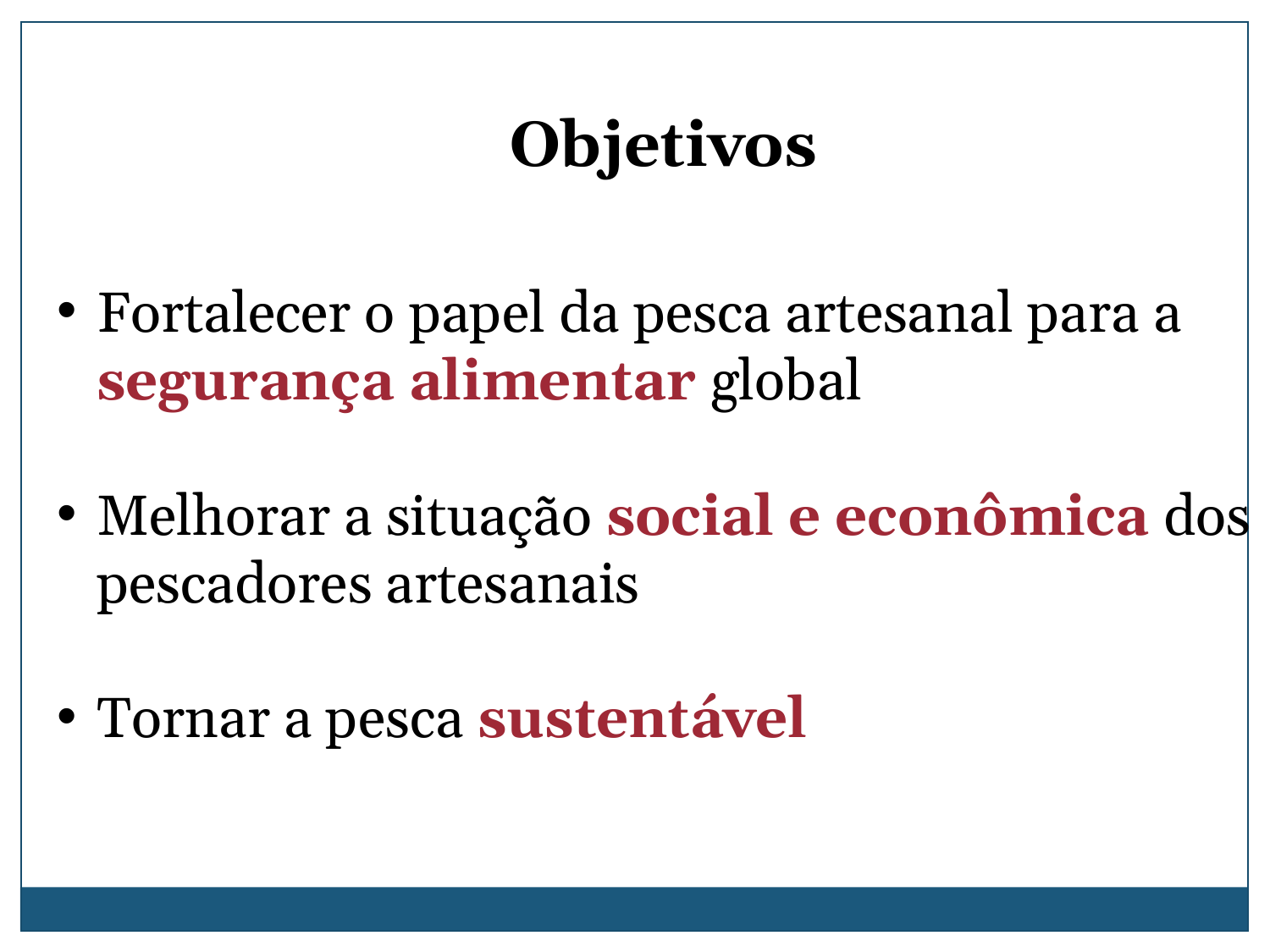

Objetivos

Fortalecer o papel da pesca artesanal para a segurança alimentar global

Melhorar a situação social e econômica dos pescadores artesanais

Tornar a pesca sustentável